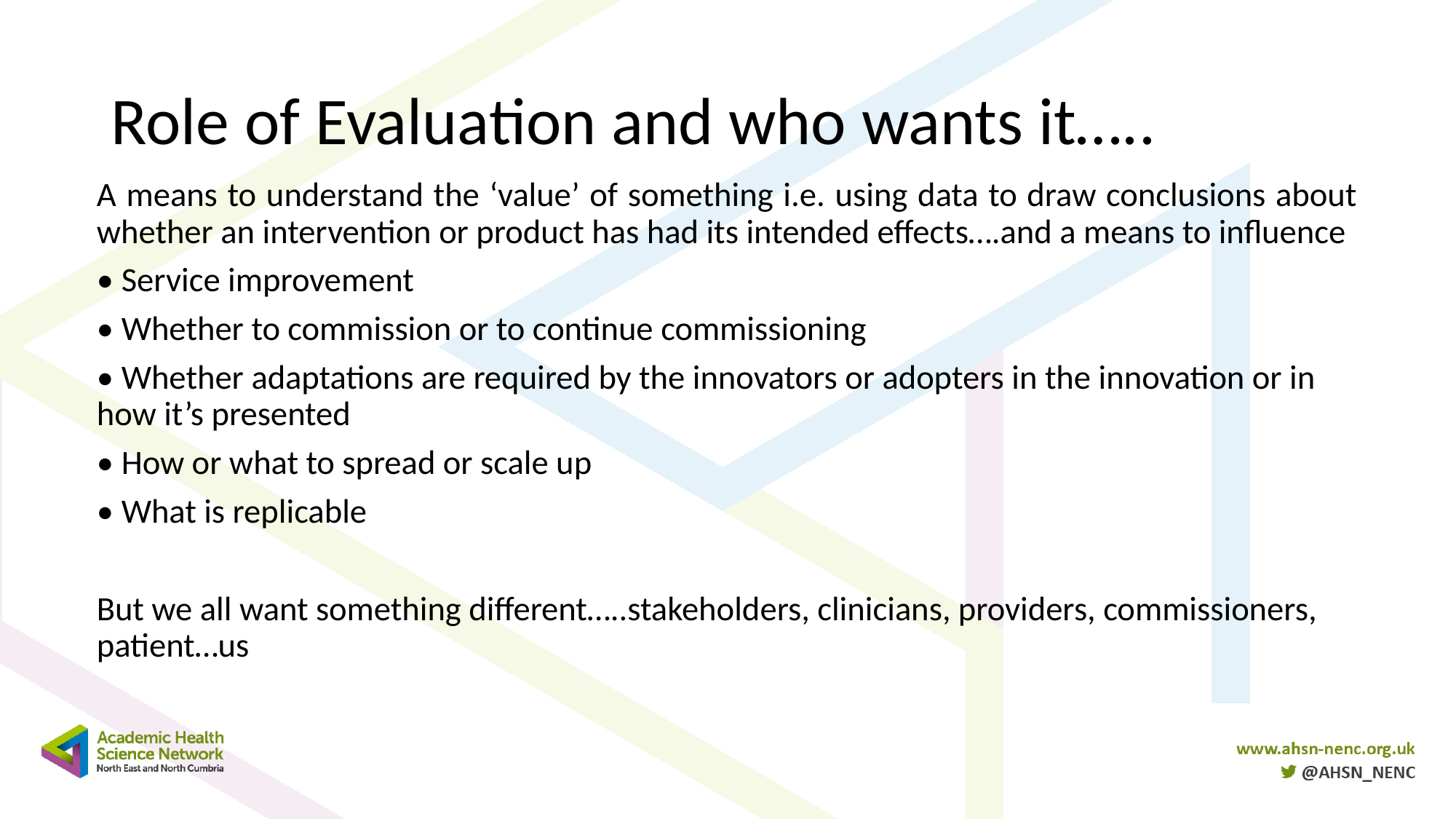

# Role of Evaluation and who wants it…..
A means to understand the ‘value’ of something i.e. using data to draw conclusions about whether an intervention or product has had its intended effects….and a means to influence
• Service improvement
• Whether to commission or to continue commissioning
• Whether adaptations are required by the innovators or adopters in the innovation or in how it’s presented
• How or what to spread or scale up
• What is replicable

But we all want something different…..stakeholders, clinicians, providers, commissioners, patient…us